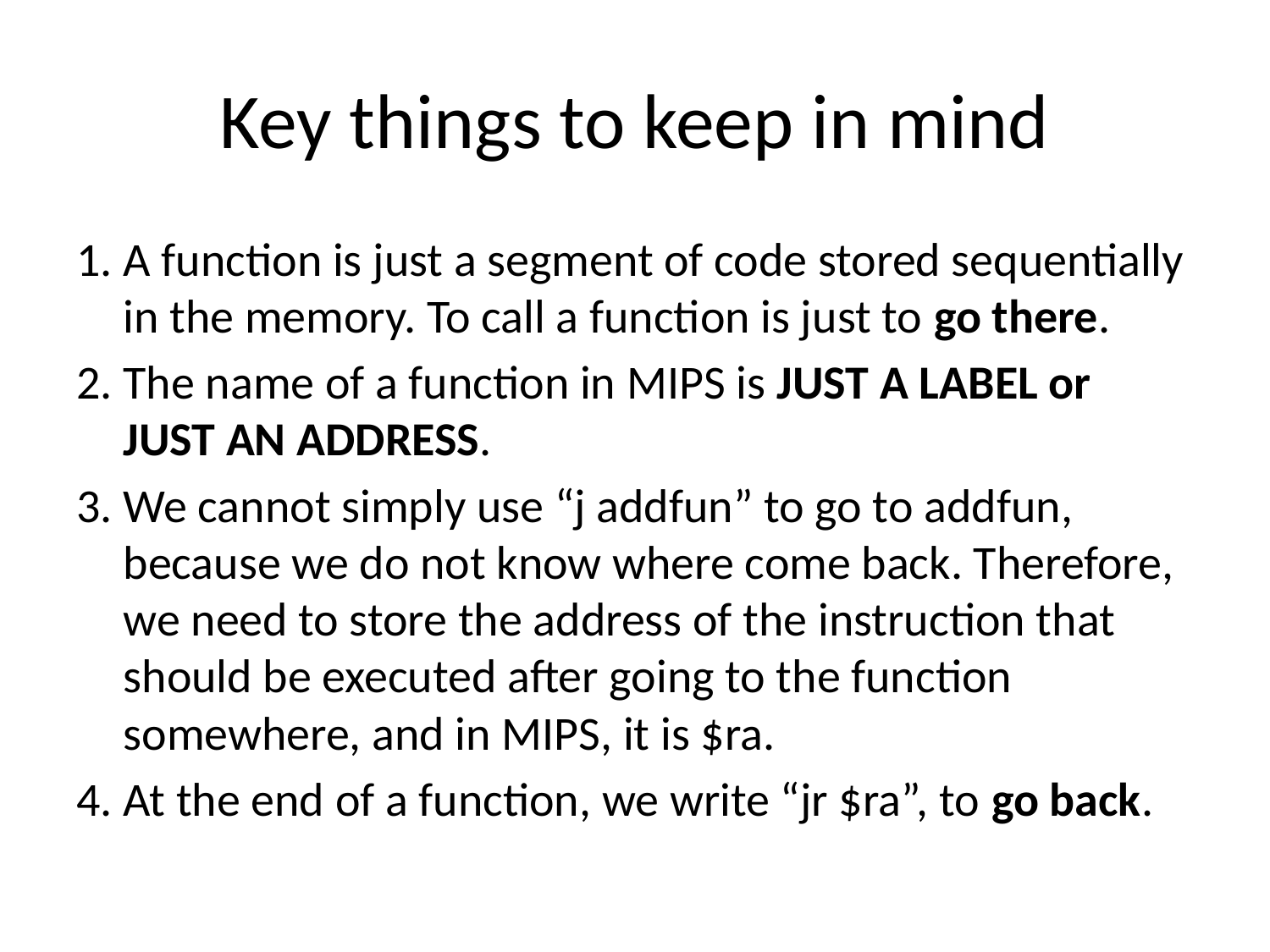

# Key things to keep in mind
A function is just a segment of code stored sequentially in the memory. To call a function is just to go there.
The name of a function in MIPS is JUST A LABEL or JUST AN ADDRESS.
We cannot simply use “j addfun” to go to addfun, because we do not know where come back. Therefore, we need to store the address of the instruction that should be executed after going to the function somewhere, and in MIPS, it is $ra.
At the end of a function, we write “jr $ra”, to go back.